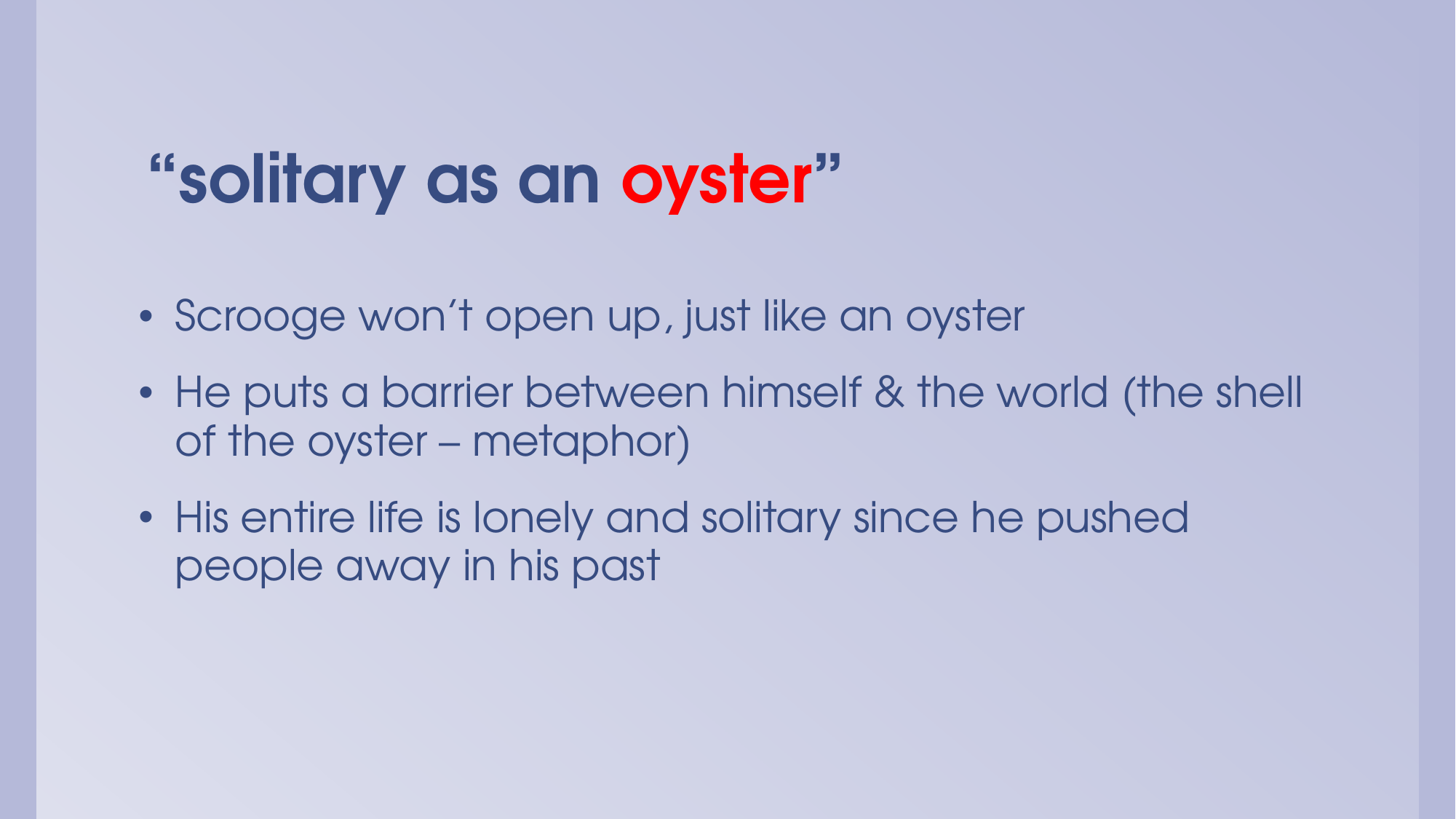

# “solitary as an oyster”
Scrooge won’t open up, just like an oyster
He puts a barrier between himself & the world (the shell of the oyster – metaphor)
His entire life is lonely and solitary since he pushed people away in his past